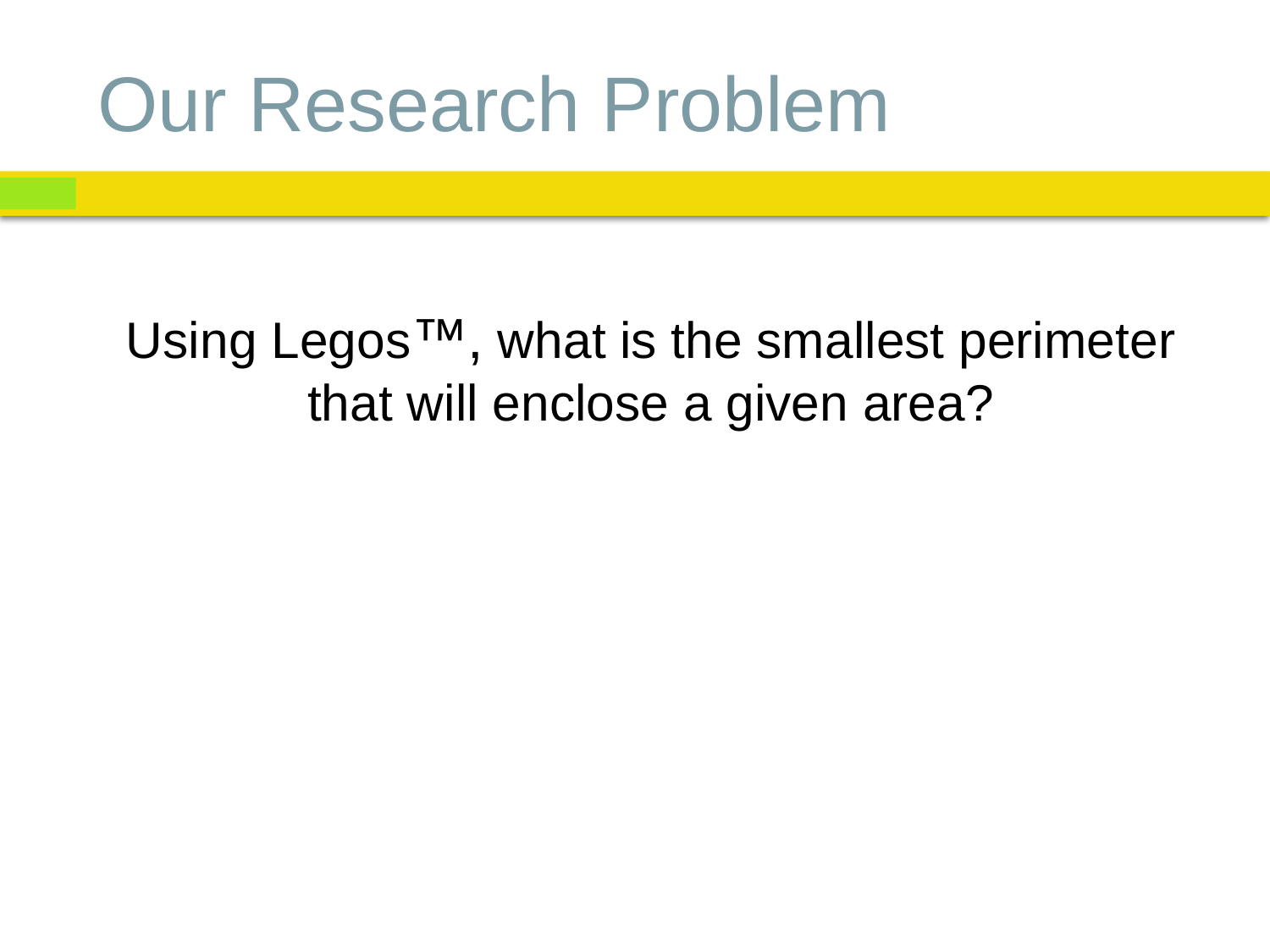

# Our Research Problem

Using Legos™, what is the smallest perimeter that will enclose a given area?